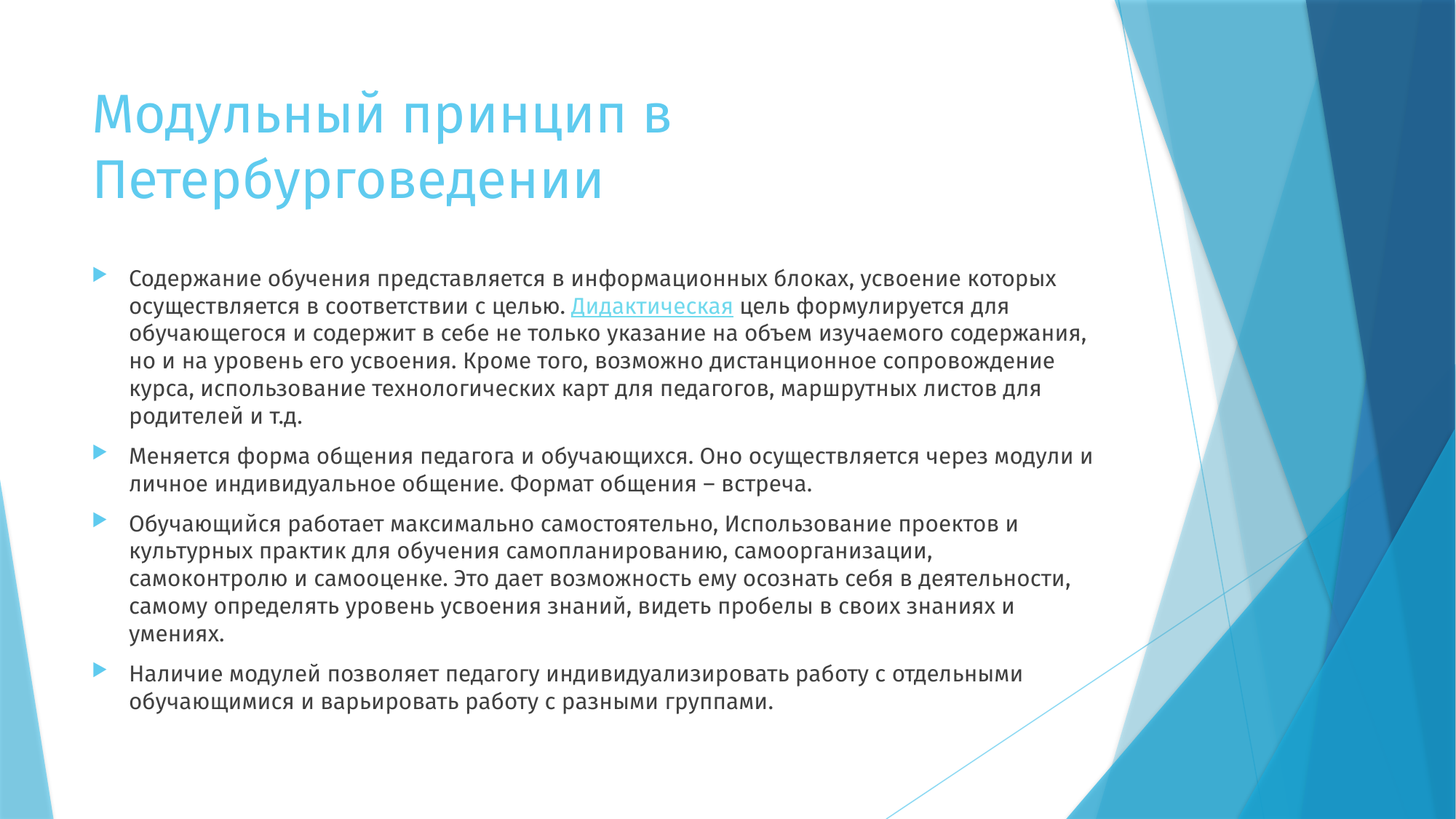

# Модульный принцип в Петербурговедении
Содержание обучения представляется в информационных блоках, усвоение которых осуществляется в соответствии с целью. Дидактическая цель формулируется для обучающегося и содержит в себе не только указание на объем изучаемого содержания, но и на уровень его усвоения. Кроме того, возможно дистанционное сопровождение курса, использование технологических карт для педагогов, маршрутных листов для родителей и т.д.
Меняется форма общения педагога и обучающихся. Оно осуществляется через модули и личное индивидуальное общение. Формат общения – встреча.
Обучающийся работает максимально самостоятельно, Использование проектов и культурных практик для обучения самопланированию, самоорганизации, самоконтролю и самооценке. Это дает возможность ему осознать себя в деятельности, самому определять уровень усвоения знаний, видеть пробелы в своих знаниях и умениях.
Наличие модулей позволяет педагогу индивидуализировать работу с отдельными обучающимися и варьировать работу с разными группами.